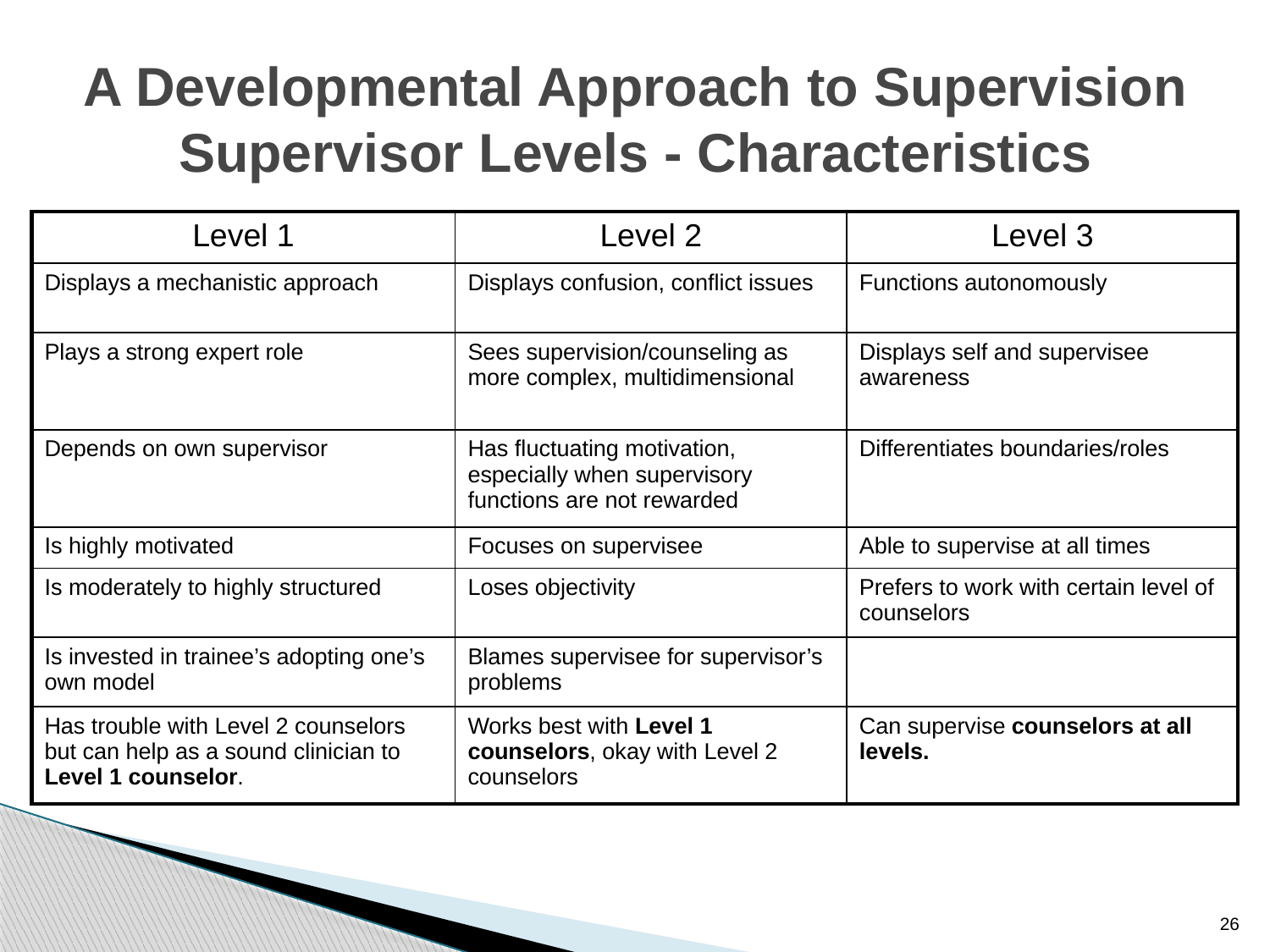

# A Developmental Approach to Supervision Supervisor Levels - Characteristics
| Level 1 | Level 2 | Level 3 |
| --- | --- | --- |
| Displays a mechanistic approach | Displays confusion, conflict issues | Functions autonomously |
| Plays a strong expert role | Sees supervision/counseling as more complex, multidimensional | Displays self and supervisee awareness |
| Depends on own supervisor | Has fluctuating motivation, especially when supervisory functions are not rewarded | Differentiates boundaries/roles |
| Is highly motivated | Focuses on supervisee | Able to supervise at all times |
| Is moderately to highly structured | Loses objectivity | Prefers to work with certain level of counselors |
| Is invested in trainee’s adopting one’s own model | Blames supervisee for supervisor’s problems |  |
| Has trouble with Level 2 counselors but can help as a sound clinician to Level 1 counselor. | Works best with Level 1 counselors, okay with Level 2 counselors | Can supervise counselors at all levels. |
26